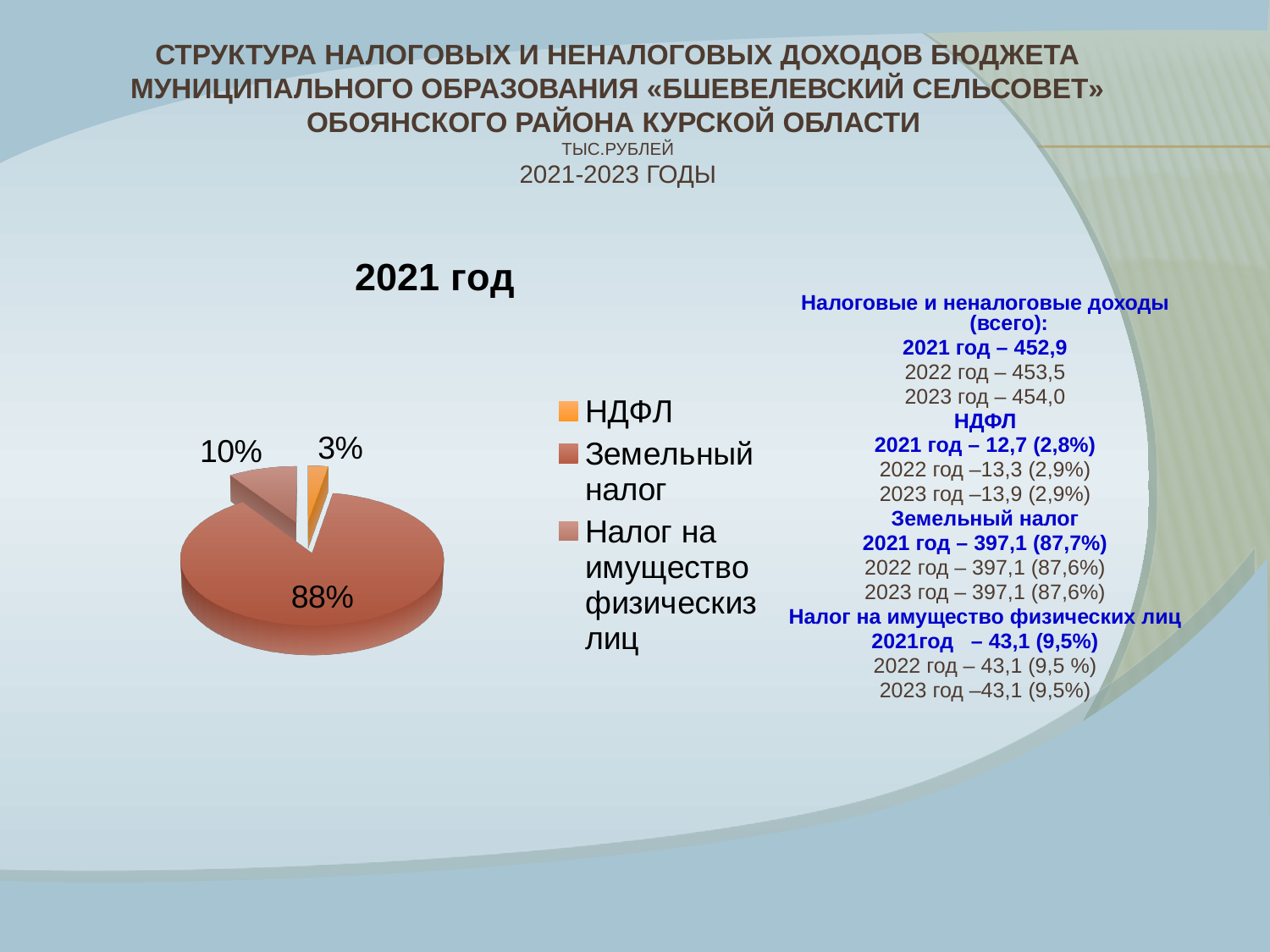

# Структура налоговых и неналоговых доходов бюджета муниципального образования «БШЕВЕЛЕВСКИЙ сельсовет» обоянского района Курской области тыс.рублей 2021-2023 годы

[unsupported chart]

Налоговые и неналоговые доходы (всего):
2021 год – 452,9
2022 год – 453,5
2023 год – 454,0
НДФЛ
2021 год – 12,7 (2,8%)
2022 год –13,3 (2,9%)
2023 год –13,9 (2,9%)
Земельный налог
2021 год – 397,1 (87,7%)
2022 год – 397,1 (87,6%)
2023 год – 397,1 (87,6%)
Налог на имущество физических лиц
2021год   – 43,1 (9,5%)
2022 год – 43,1 (9,5 %)
2023 год –43,1 (9,5%)